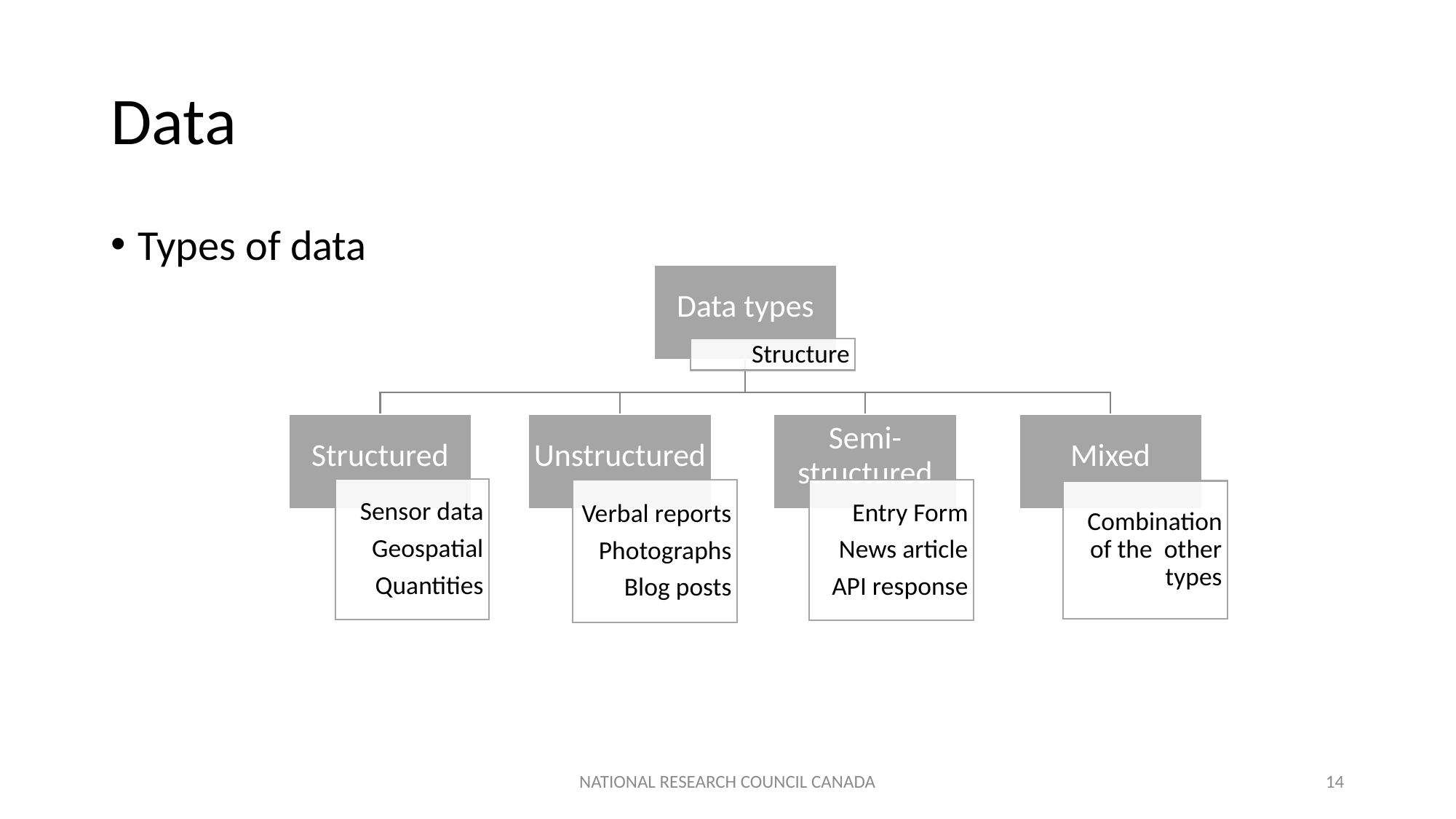

# Data
Data types
Structure
Structured
Sensor data
Geospatial
Quantities
Unstructured
Verbal reports
Photographs
Blog posts
Semi-structured
Entry Form
News article
API response
Mixed
Combination of the  other types
Types of data
NATIONAL RESEARCH COUNCIL CANADA
14